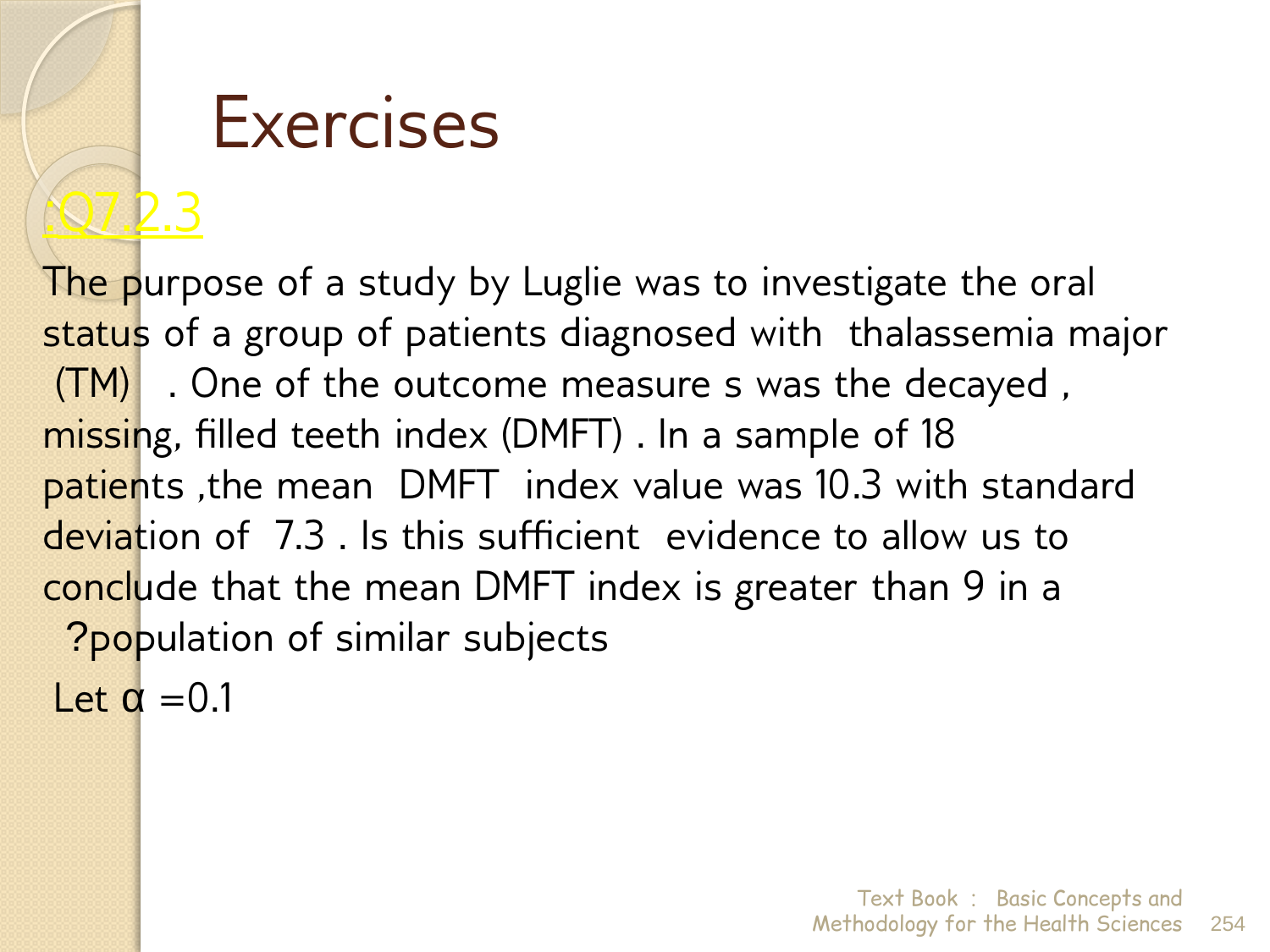

# Exercises
Q7.2.3:
The purpose of a study by Luglie was to investigate the oral status of a group of patients diagnosed with  thalassemia major  (TM)   . One of the outcome measure s was the decayed , missing, filled teeth index (DMFT) . In a sample of 18 patients ,the mean  DMFT  index value was 10.3 with standard deviation of  7.3 . Is this sufficient  evidence to allow us to conclude that the mean DMFT index is greater than 9 in a population of similar subjects?
Let α =0.1
Text Book  :   Basic Concepts and Methodology for the Health Sciences
254